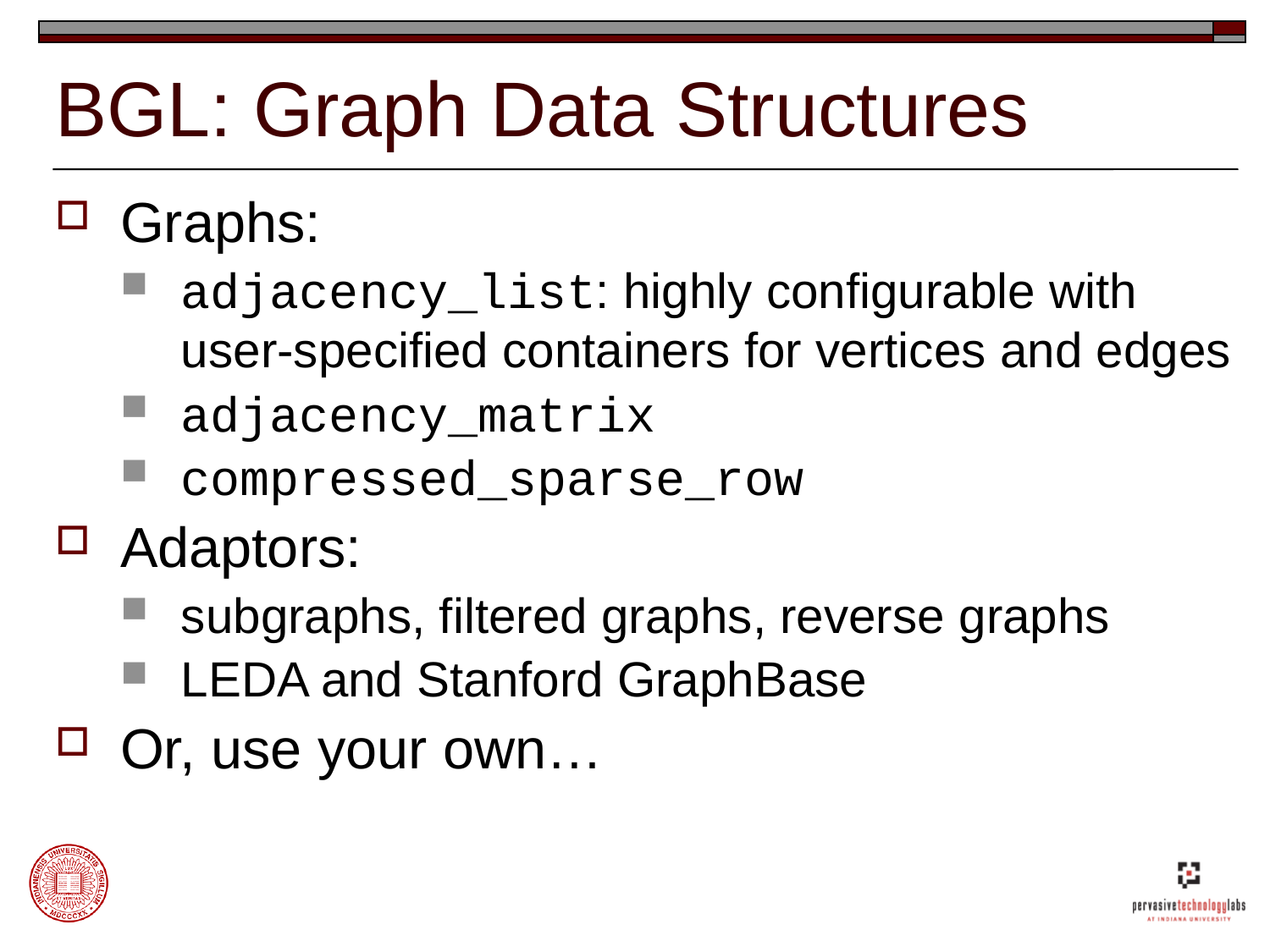

# BGL: Graph Data Structures
Graphs:
adjacency_list: highly configurable with user-specified containers for vertices and edges
adjacency_matrix
compressed_sparse_row
Adaptors:
subgraphs, filtered graphs, reverse graphs
LEDA and Stanford GraphBase
Or, use your own…